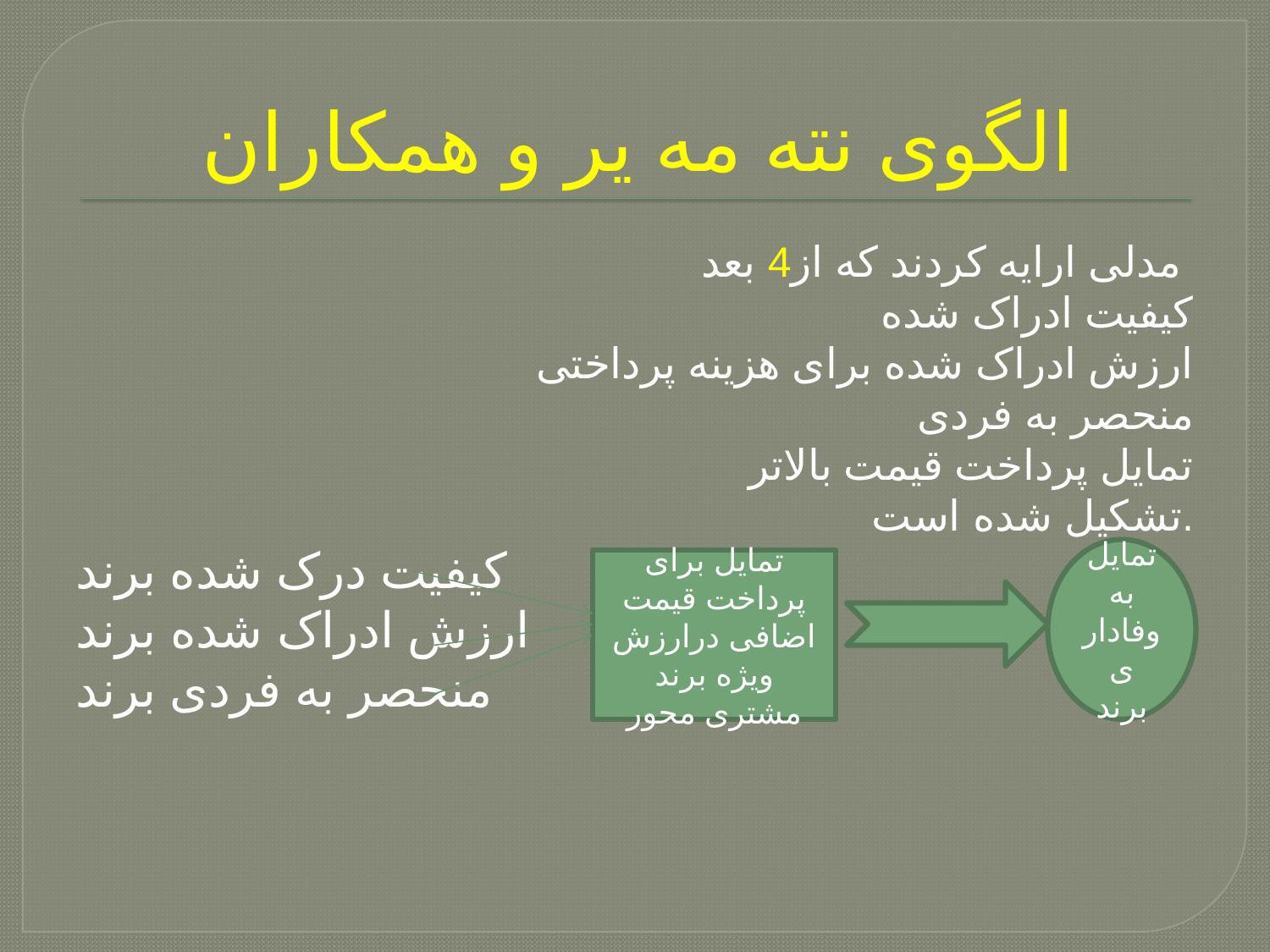

# الگوی نته مه یر و همکاران
مدلی ارایه کردند که از4 بعد
کیفیت ادراک شده
ارزش ادراک شده برای هزینه پرداختی
منحصر به فردی
تمایل پرداخت قیمت بالاتر
تشکیل شده است.
کیفیت درک شده برند
ارزش ادراک شده برند
منحصر به فردی برند
تمایل به وفاداری برند
تمایل برای پرداخت قیمت اضافی درارزش ویژه برند مشتری محور